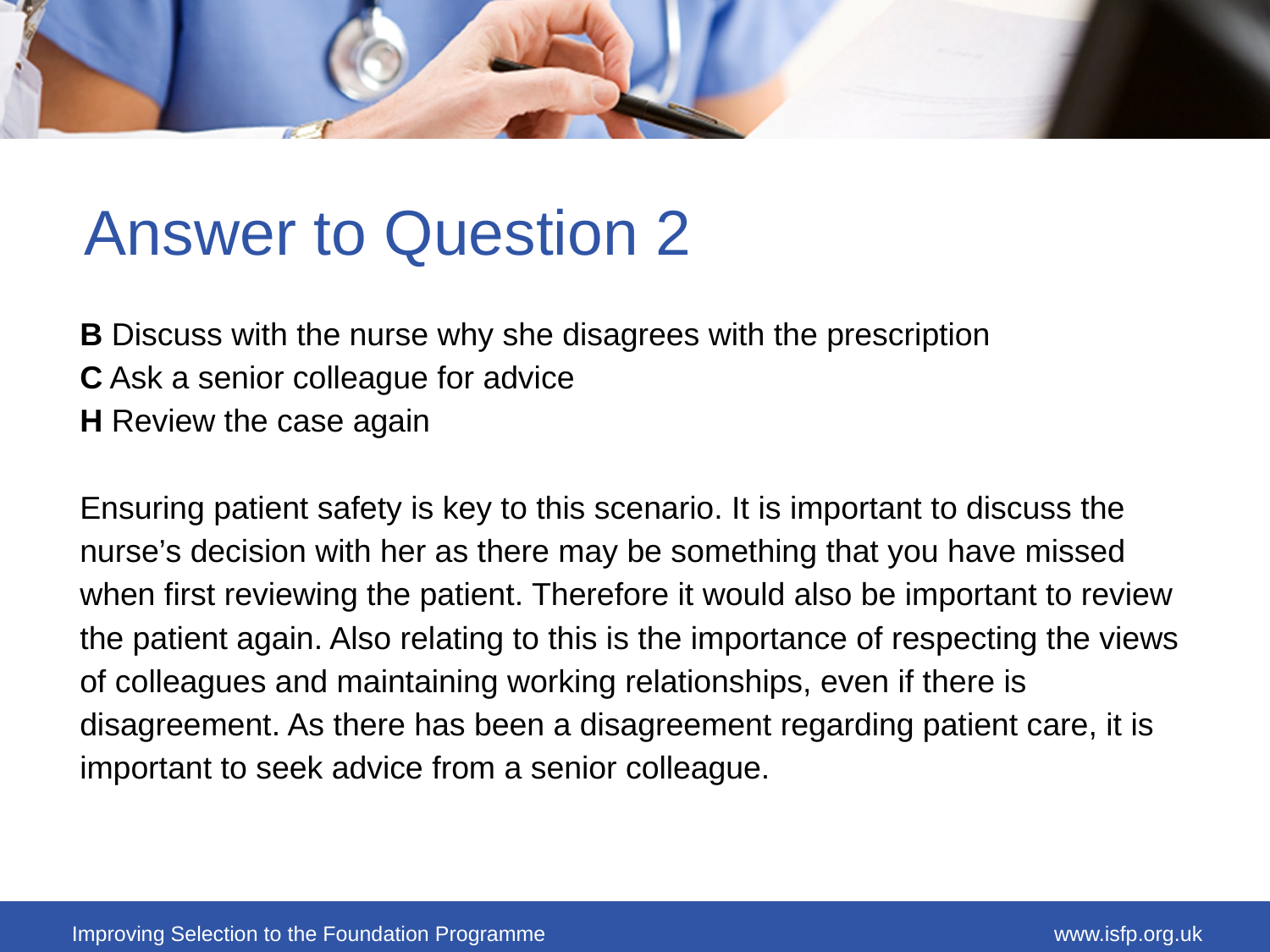

# Answer to Question 2
B Discuss with the nurse why she disagrees with the prescription
C Ask a senior colleague for advice
H Review the case again

Ensuring patient safety is key to this scenario. It is important to discuss the
nurse’s decision with her as there may be something that you have missed
when first reviewing the patient. Therefore it would also be important to review
the patient again. Also relating to this is the importance of respecting the views
of colleagues and maintaining working relationships, even if there is
disagreement. As there has been a disagreement regarding patient care, it is
important to seek advice from a senior colleague.